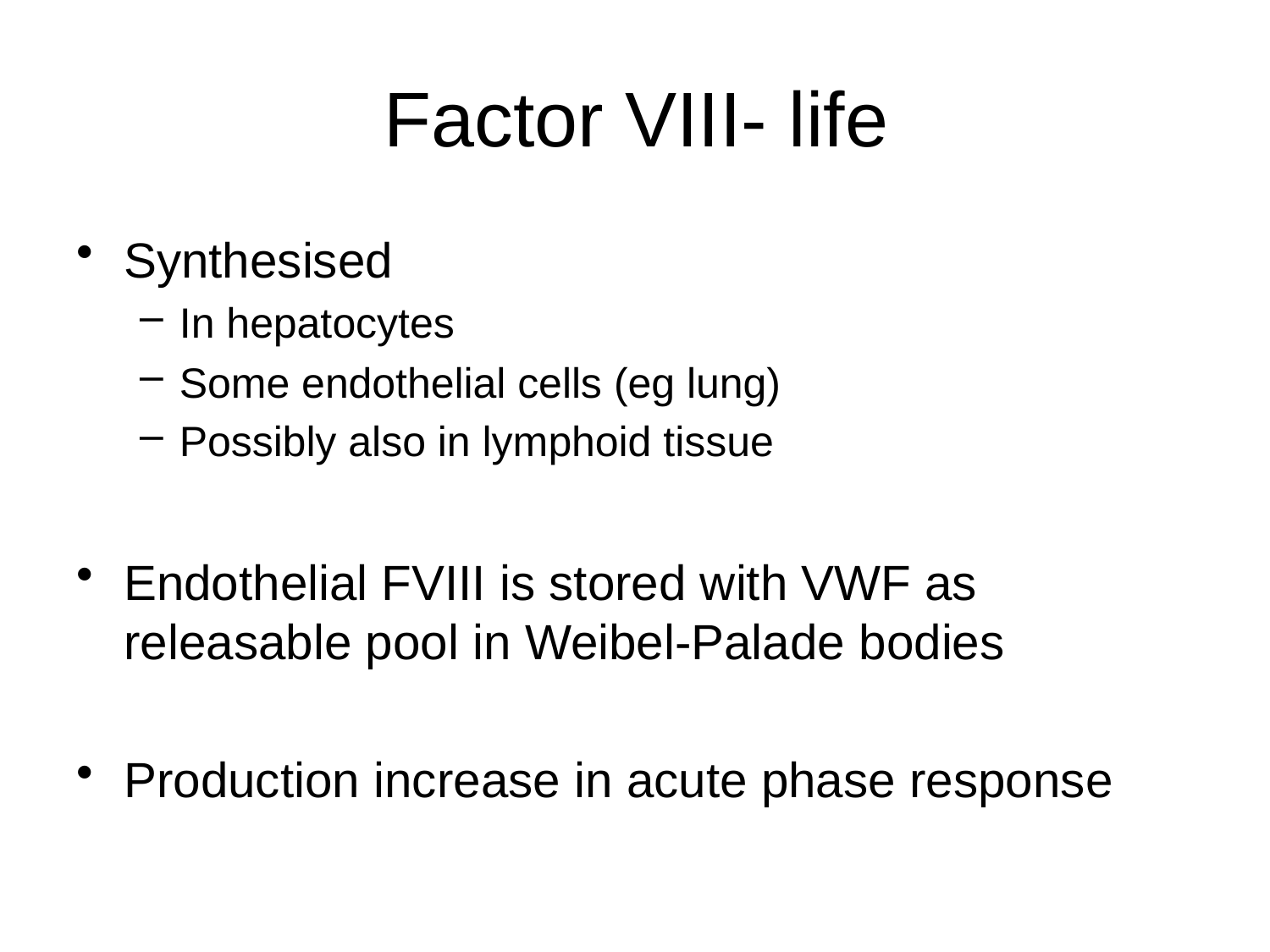

# Factor VIII- life
Synthesised
In hepatocytes
Some endothelial cells (eg lung)
Possibly also in lymphoid tissue

Endothelial FVIII is stored with VWF as releasable pool in Weibel-Palade bodies

Production increase in acute phase response